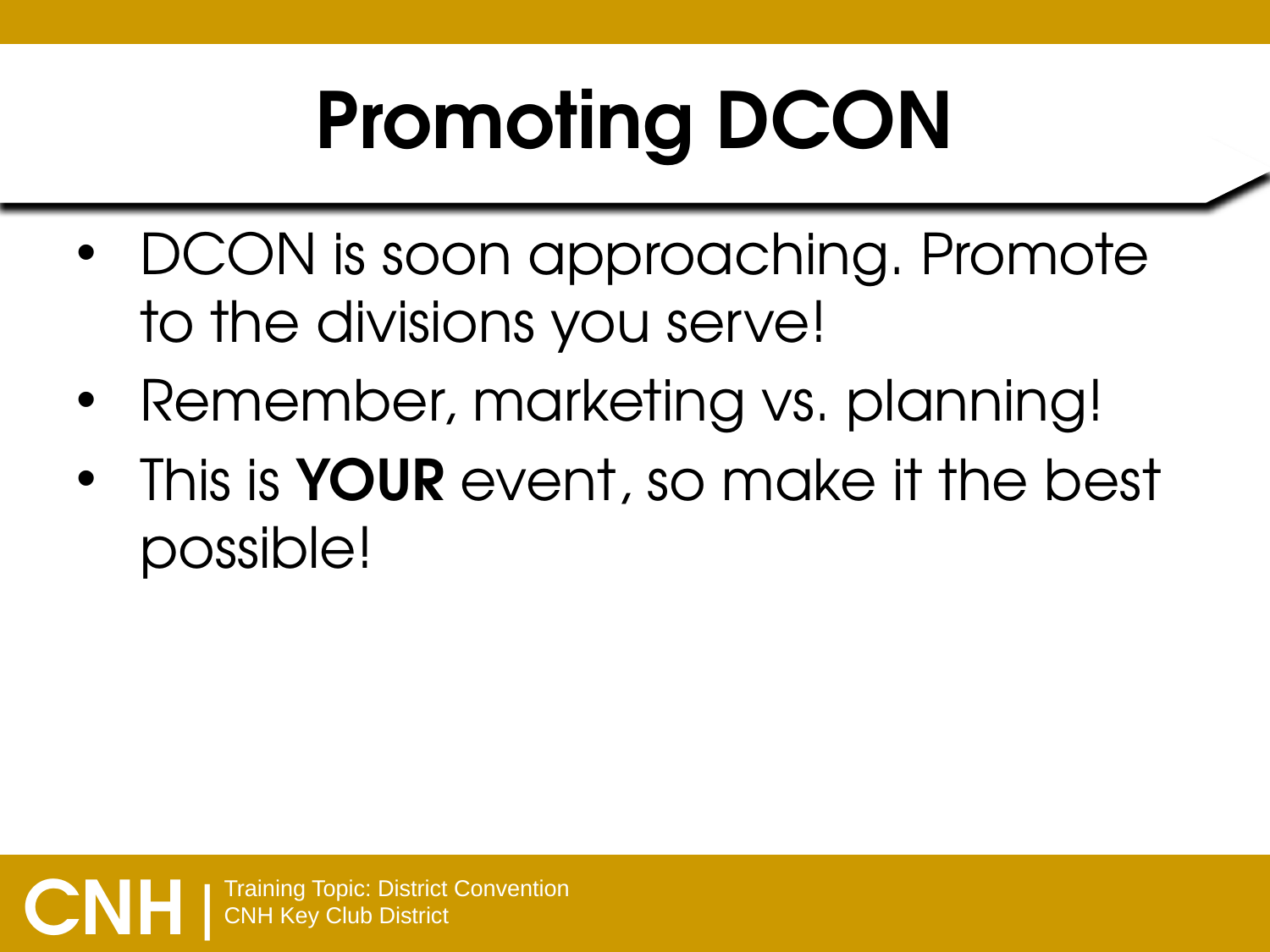

# Promoting DCON
DCON is soon approaching. Promote to the divisions you serve!
Remember, marketing vs. planning!
This is YOUR event, so make it the best possible!